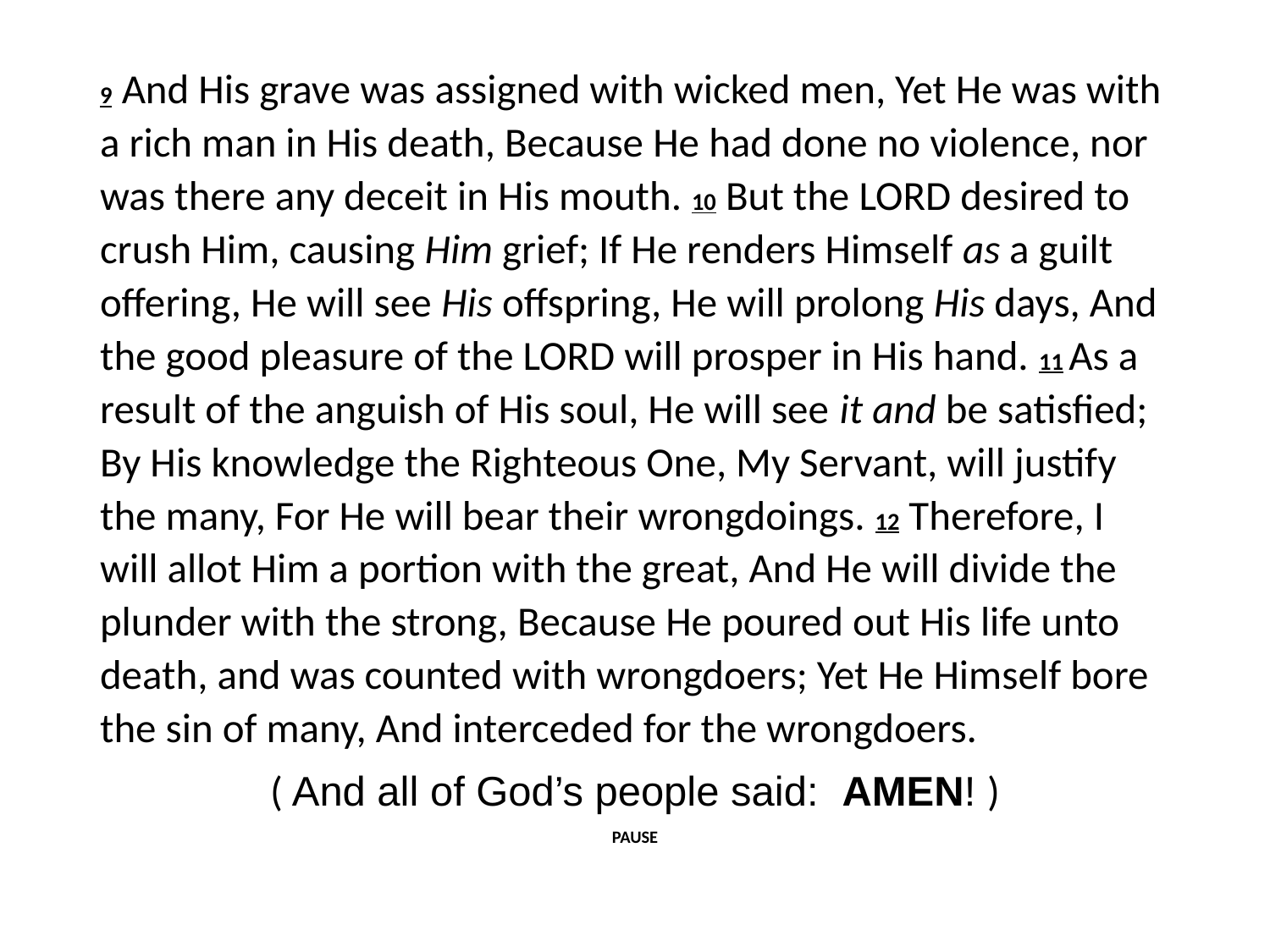

#
9 And His grave was assigned with wicked men, Yet He was with a rich man in His death, Because He had done no violence, nor was there any deceit in His mouth. 10 But the LORD desired to crush Him, causing Him grief; If He renders Himself as a guilt offering, He will see His offspring, He will prolong His days, And the good pleasure of the LORD will prosper in His hand. 11 As a result of the anguish of His soul, He will see it and be satisfied; By His knowledge the Righteous One, My Servant, will justify the many, For He will bear their wrongdoings. 12 Therefore, I will allot Him a portion with the great, And He will divide the plunder with the strong, Because He poured out His life unto death, and was counted with wrongdoers; Yet He Himself bore the sin of many, And interceded for the wrongdoers.
( And all of God’s people said:  AMEN! )
PAUSE